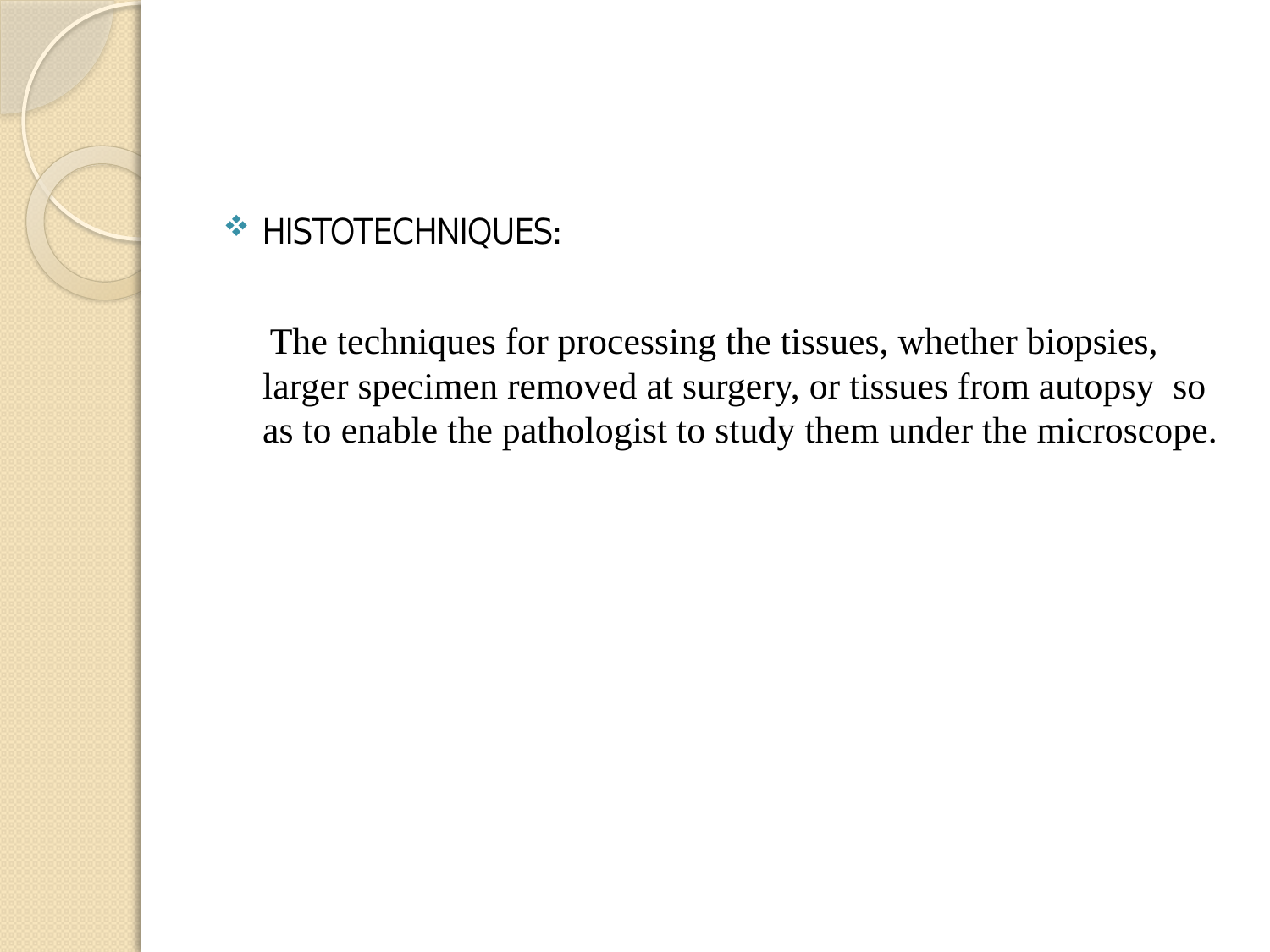

#
HISTOTECHNIQUES:

     The techniques for processing the tissues, whether biopsies, larger specimen removed at surgery, or tissues from autopsy  so as to enable the pathologist to study them under the microscope.